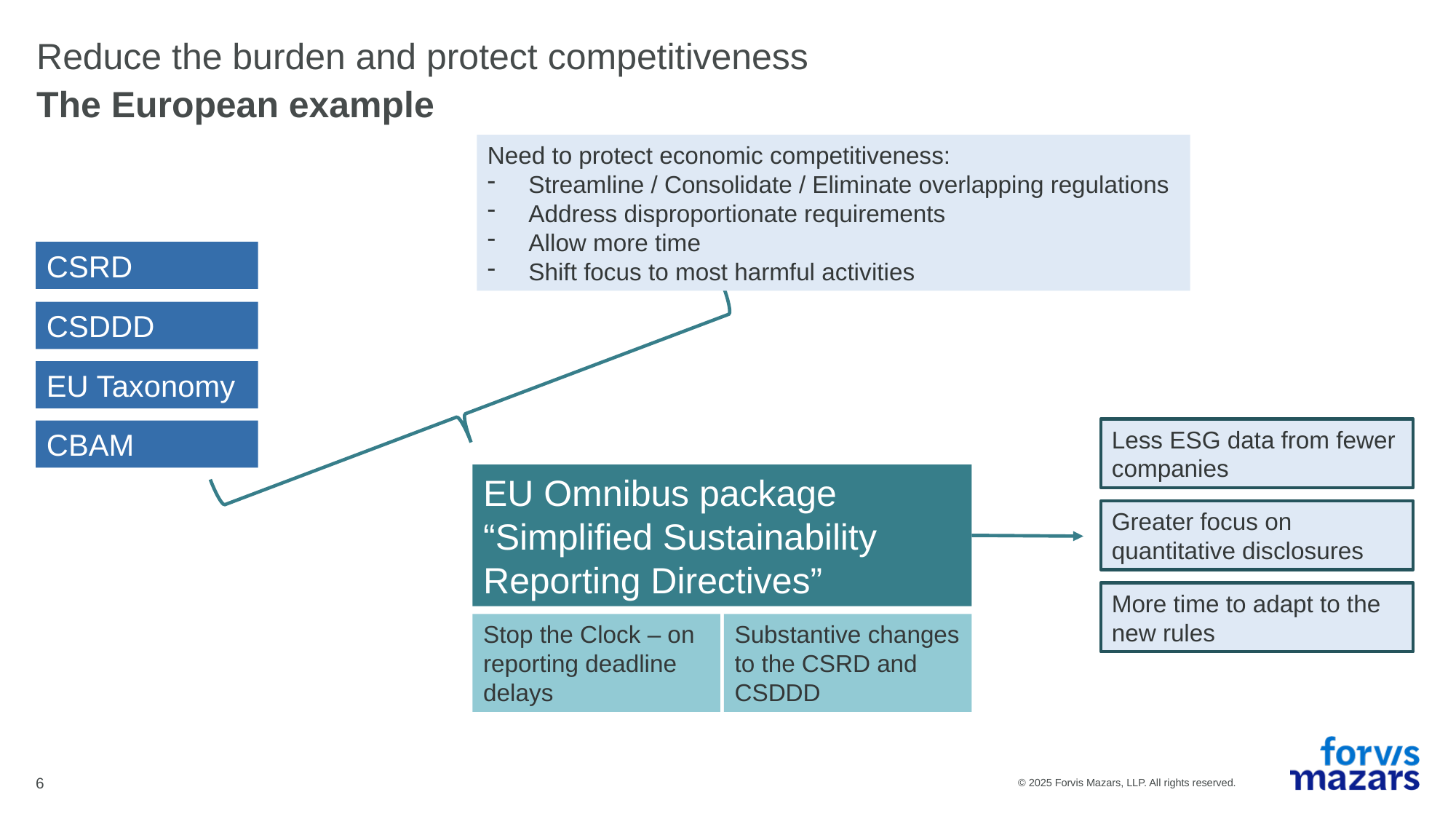

# Reduce the burden and protect competitiveness
The European example
Need to protect economic competitiveness:
Streamline / Consolidate / Eliminate overlapping regulations
Address disproportionate requirements
Allow more time
Shift focus to most harmful activities

CSRD
CSDDD
EU Taxonomy
Less ESG data from fewer companies
CBAM
EU Omnibus package “Simplified Sustainability Reporting Directives”
Greater focus on quantitative disclosures
More time to adapt to the new rules
Stop the Clock – on reporting deadline delays
Substantive changes to the CSRD and CSDDD
6